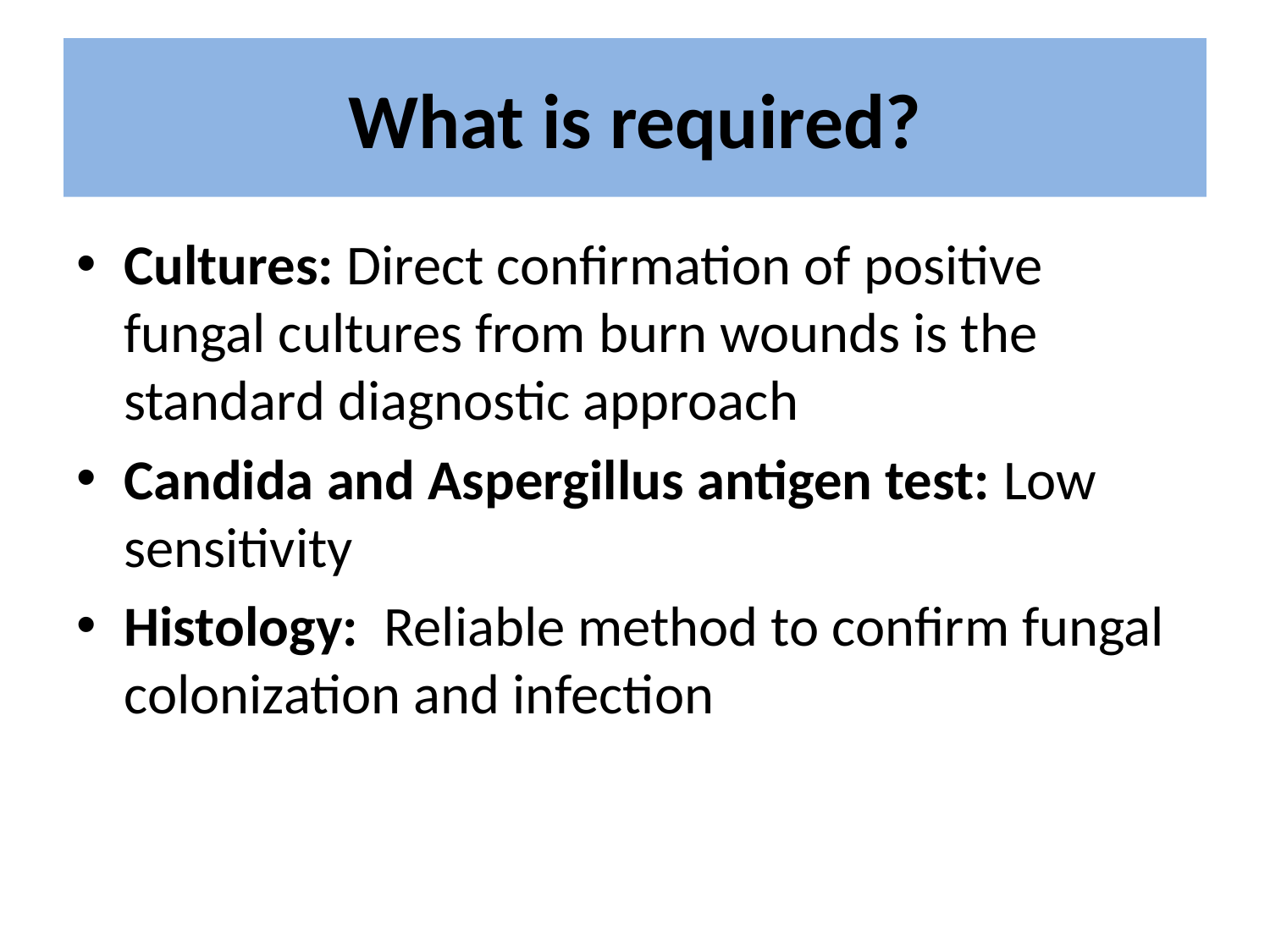

# What is required?
Cultures: Direct confirmation of positive fungal cultures from burn wounds is the standard diagnostic approach
Candida and Aspergillus antigen test: Low sensitivity
Histology:  Reliable method to confirm fungal colonization and infection